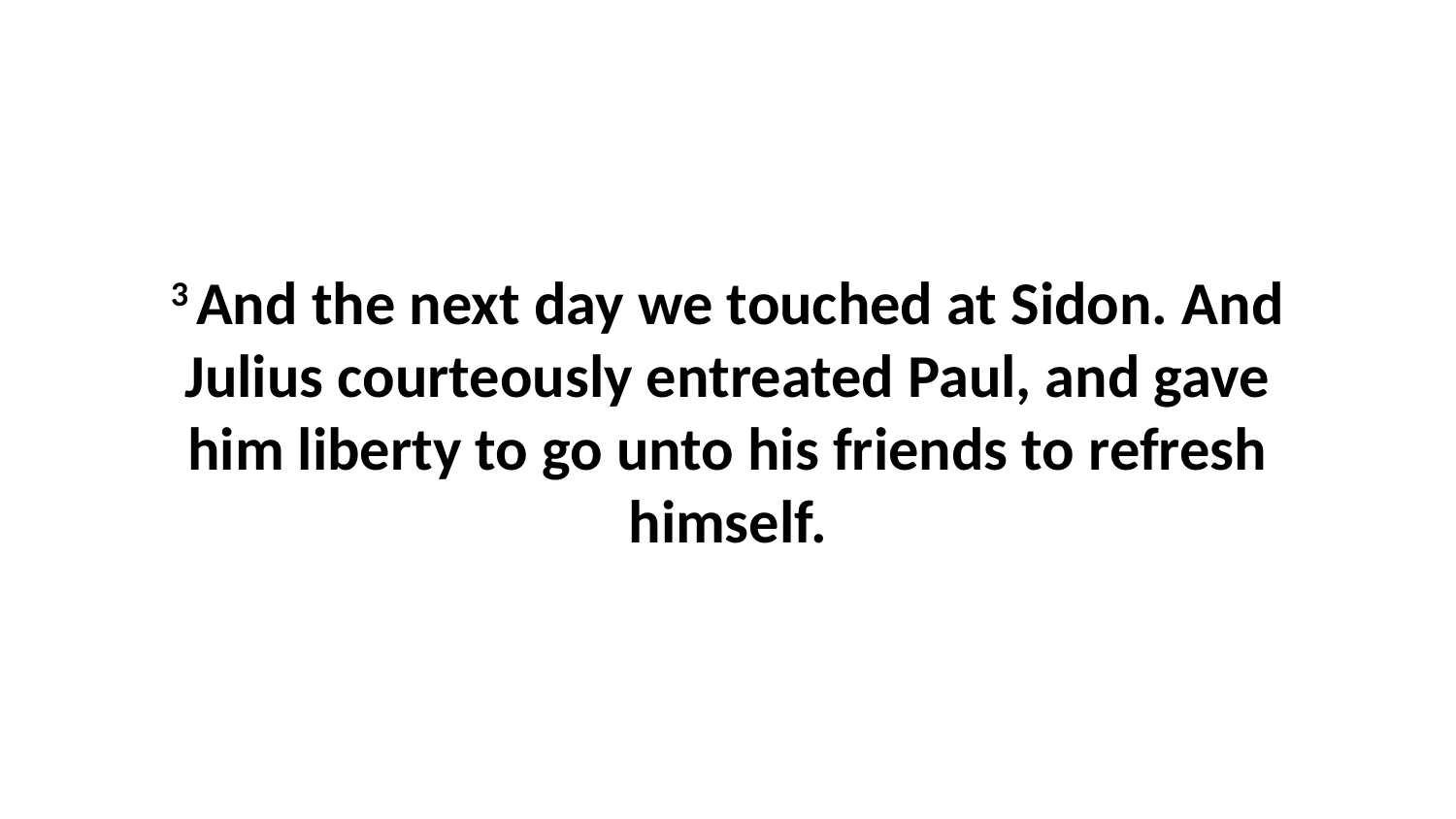

3 And the next day we touched at Sidon. And Julius courteously entreated Paul, and gave him liberty to go unto his friends to refresh himself.